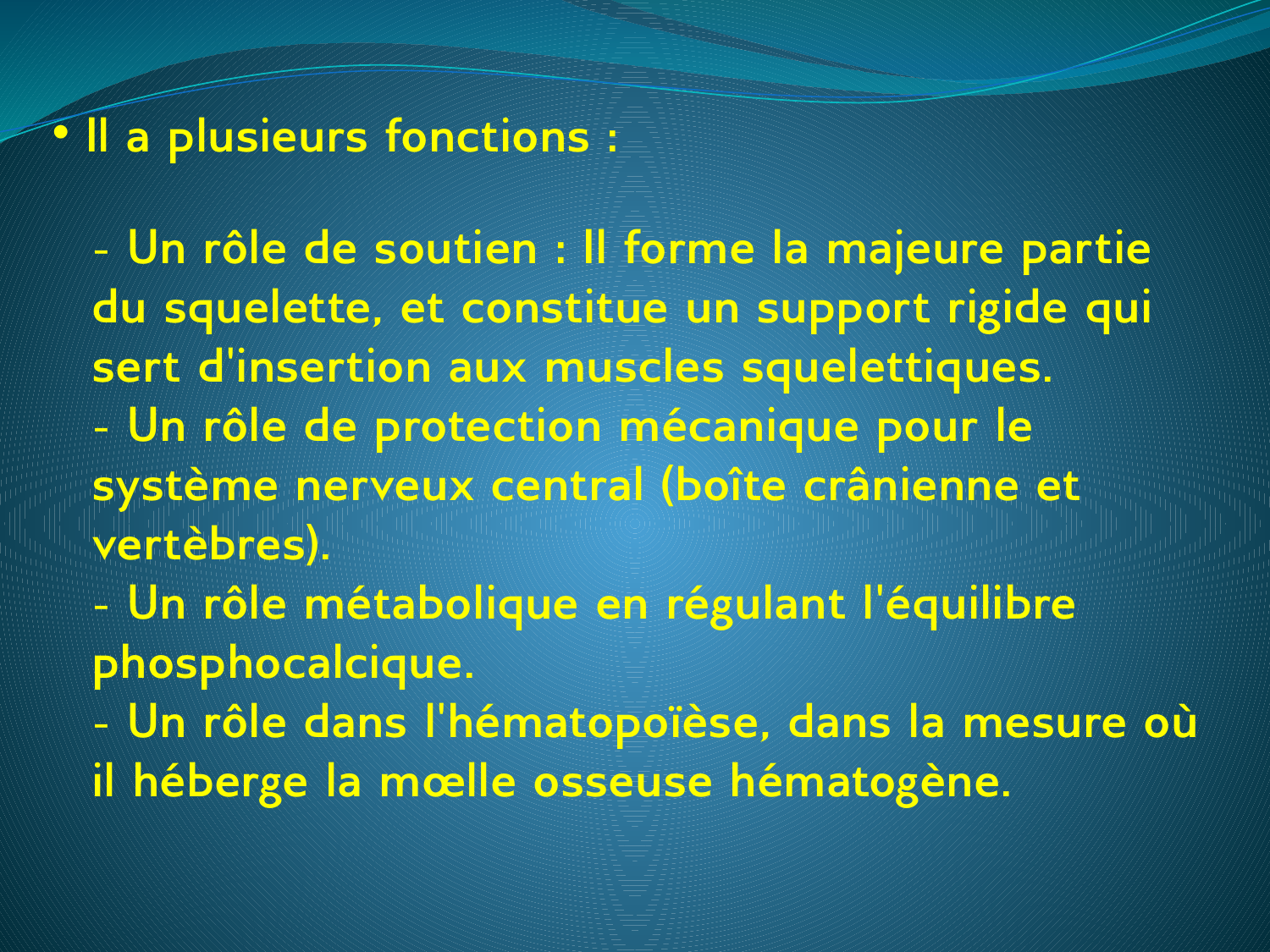

Il a plusieurs fonctions :
- Un rôle de soutien : Il forme la majeure partie du squelette, et constitue un support rigide qui sert d'insertion aux muscles squelettiques.
- Un rôle de protection mécanique pour le système nerveux central (boîte crânienne et vertèbres).
- Un rôle métabolique en régulant l'équilibre phosphocalcique.
- Un rôle dans l'hématopoïèse, dans la mesure où il héberge la moelle osseuse hématogène.